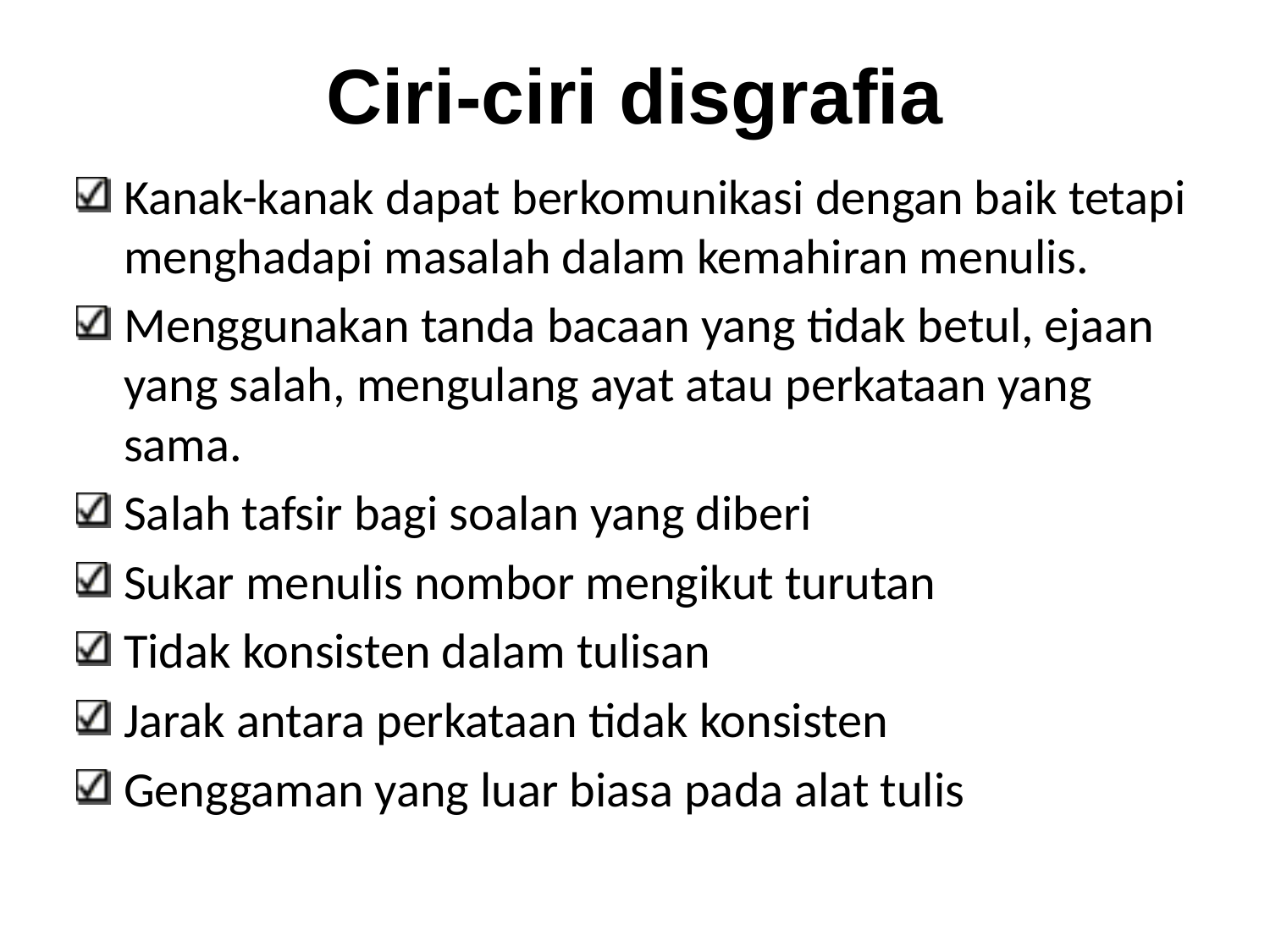

# Ciri-ciri disgrafia
Kanak-kanak dapat berkomunikasi dengan baik tetapi menghadapi masalah dalam kemahiran menulis.
Menggunakan tanda bacaan yang tidak betul, ejaan yang salah, mengulang ayat atau perkataan yang sama.
Salah tafsir bagi soalan yang diberi
Sukar menulis nombor mengikut turutan
Tidak konsisten dalam tulisan
Jarak antara perkataan tidak konsisten
Genggaman yang luar biasa pada alat tulis